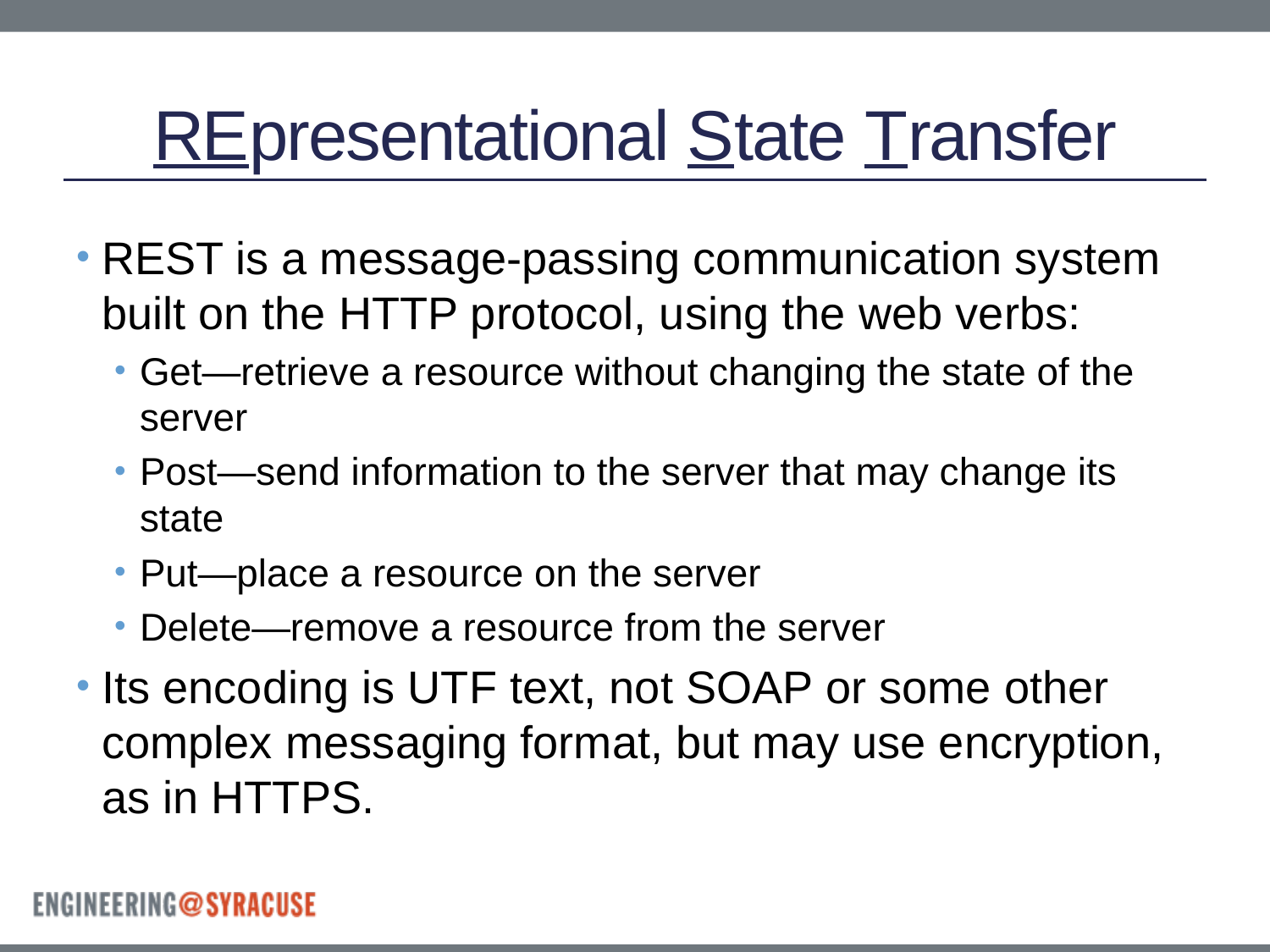

# REpresentational State Transfer
REST is a message-passing communication system built on the HTTP protocol, using the web verbs:
Get—retrieve a resource without changing the state of the server
Post—send information to the server that may change its state
Put—place a resource on the server
Delete—remove a resource from the server
Its encoding is UTF text, not SOAP or some other complex messaging format, but may use encryption, as in HTTPS.